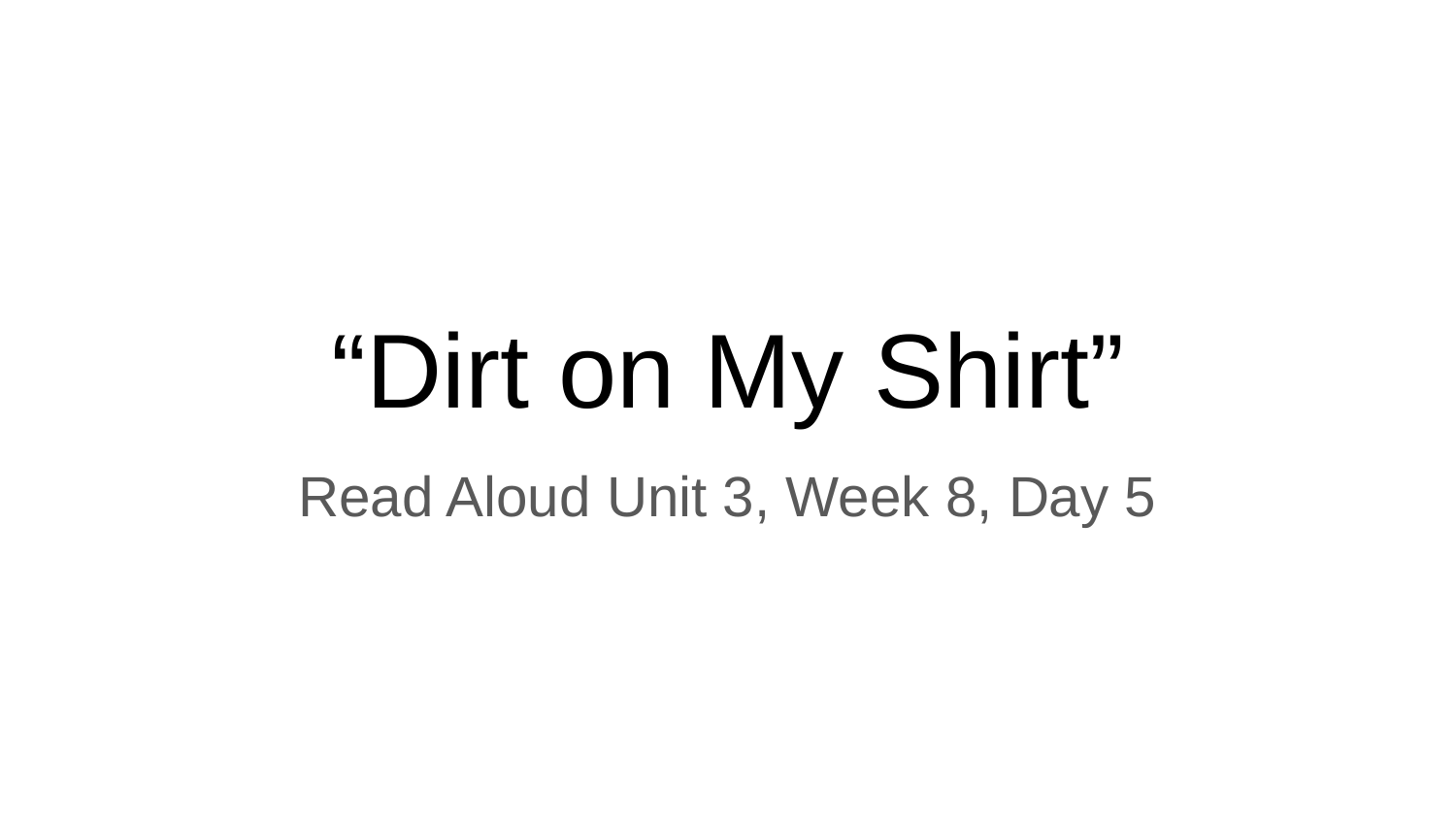

# “Dirt on My Shirt”
Read Aloud Unit 3, Week 8, Day 5